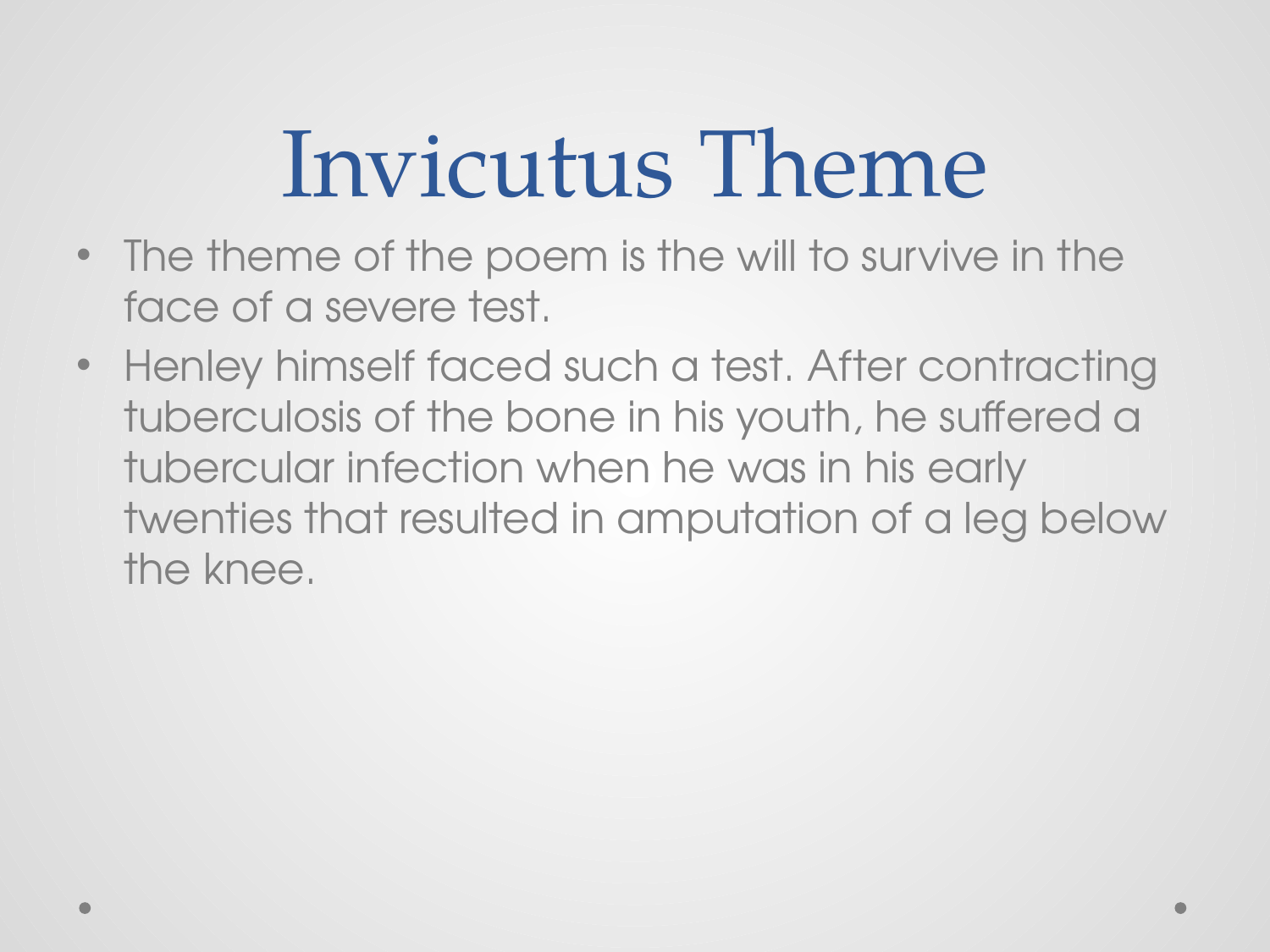

# Invicutus Theme
The theme of the poem is the will to survive in the face of a severe test.
Henley himself faced such a test. After contracting tuberculosis of the bone in his youth, he suffered a tubercular infection when he was in his early twenties that resulted in amputation of a leg below the knee.